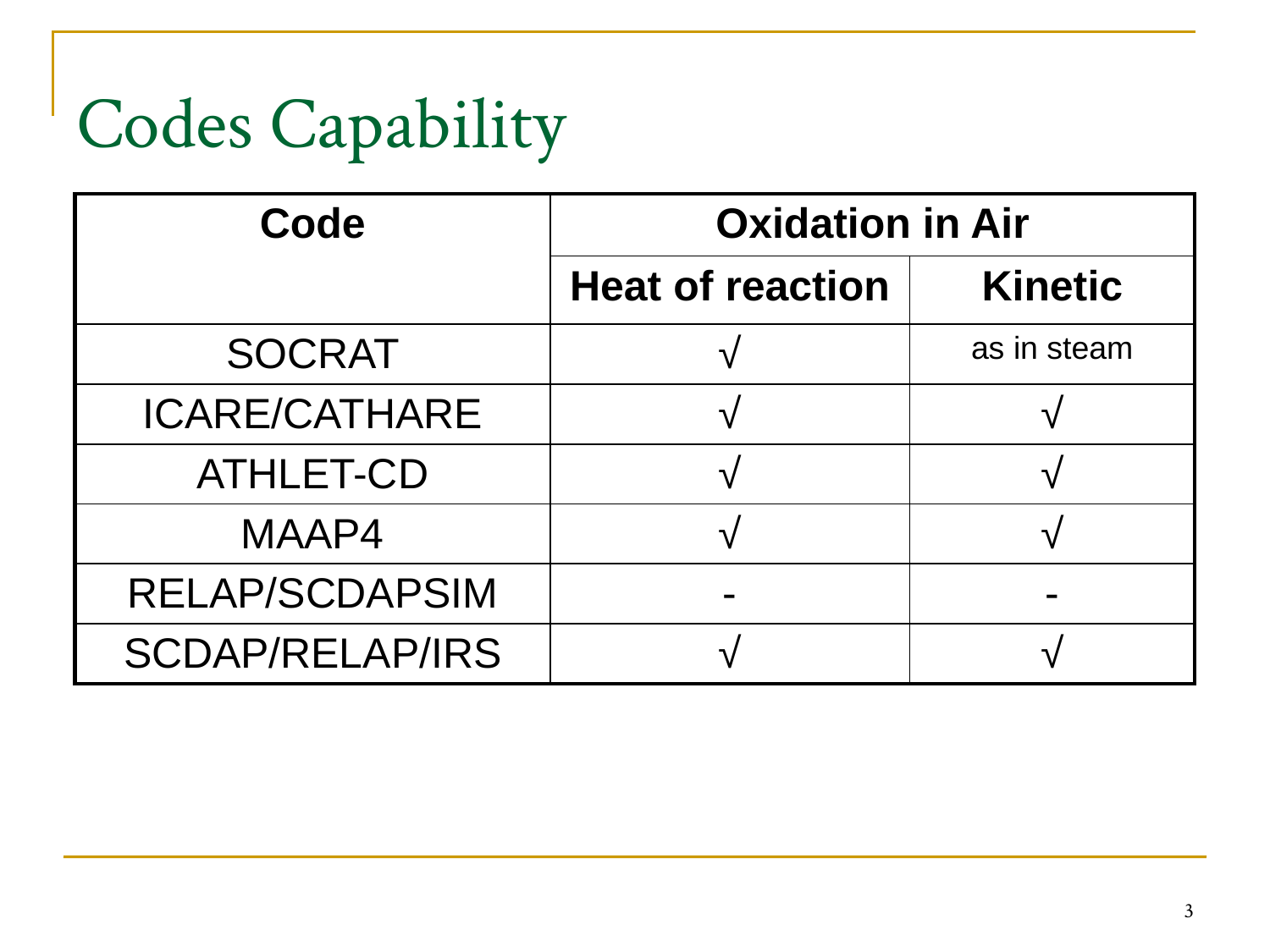

Codes Capability
| Code | Oxidation in Air |  |
| --- | --- | --- |
|  | Heat of reaction | Kinetic |
| SOCRAT | √ | as in steam |
| ICARE/CATHARE | √ | √ |
| ATHLET-CD | √ | √ |
| MAAP4 | √ | √ |
| RELAP/SCDAPSIM | - | - |
| SCDAP/RELAP/IRS | √ | √ |
3